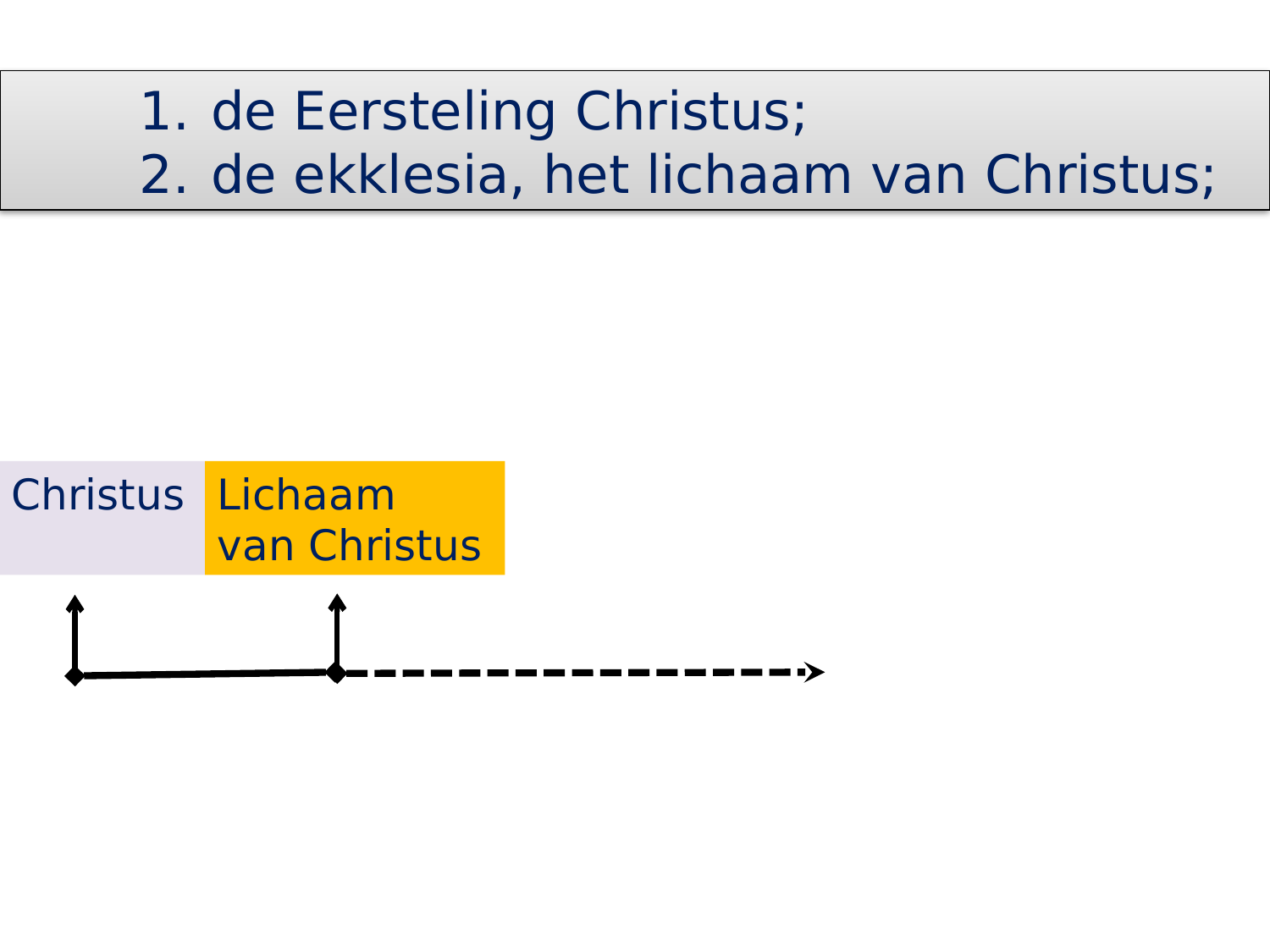

de Eersteling Christus;
de ekklesia, het lichaam van Christus;
Christus

Lichaam
van Christus